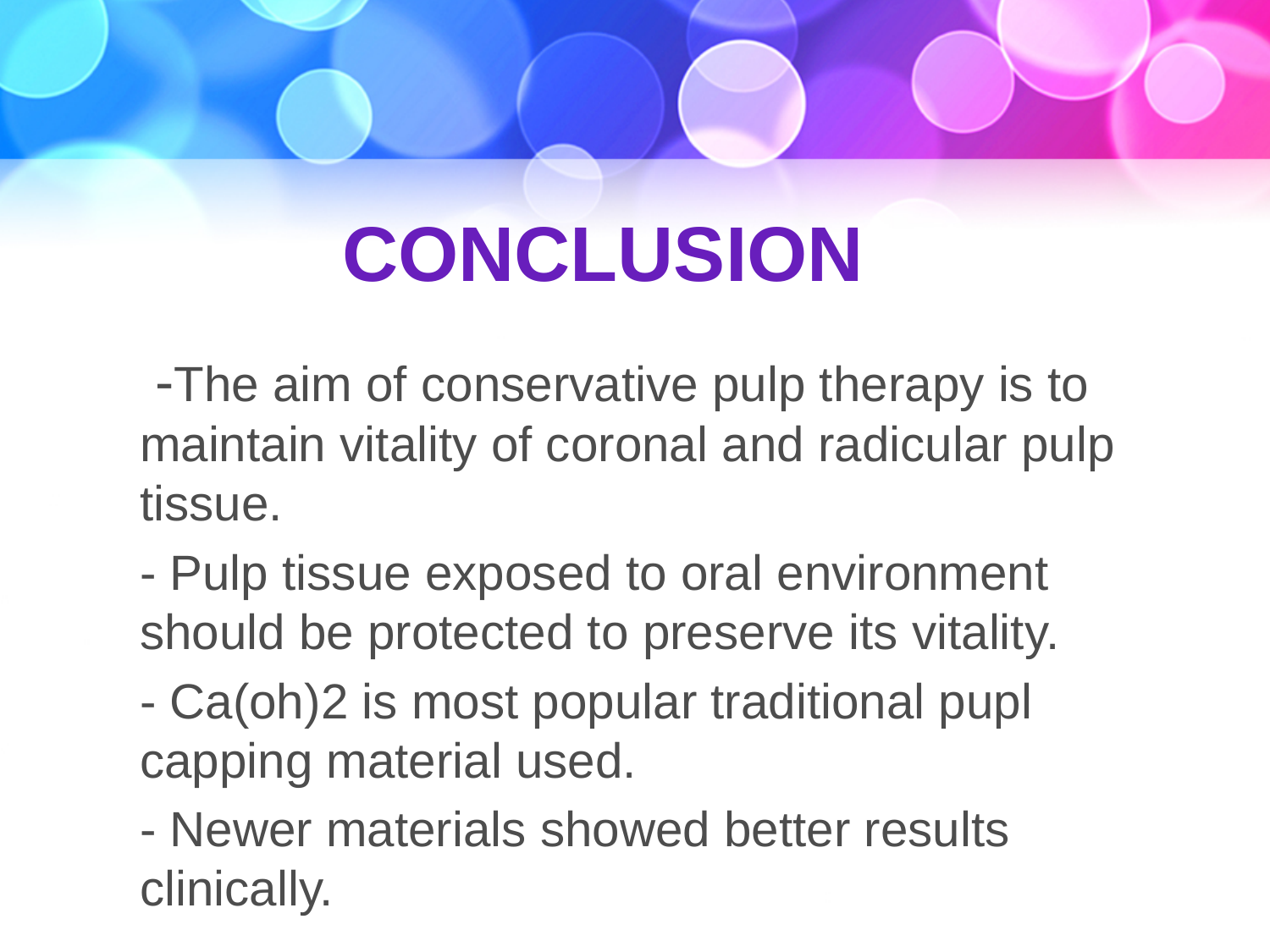

# CONCLUSION
 -The aim of conservative pulp therapy is to maintain vitality of coronal and radicular pulp tissue.
- Pulp tissue exposed to oral environment should be protected to preserve its vitality.
- Ca(oh)2 is most popular traditional pupl capping material used.
- Newer materials showed better results clinically.